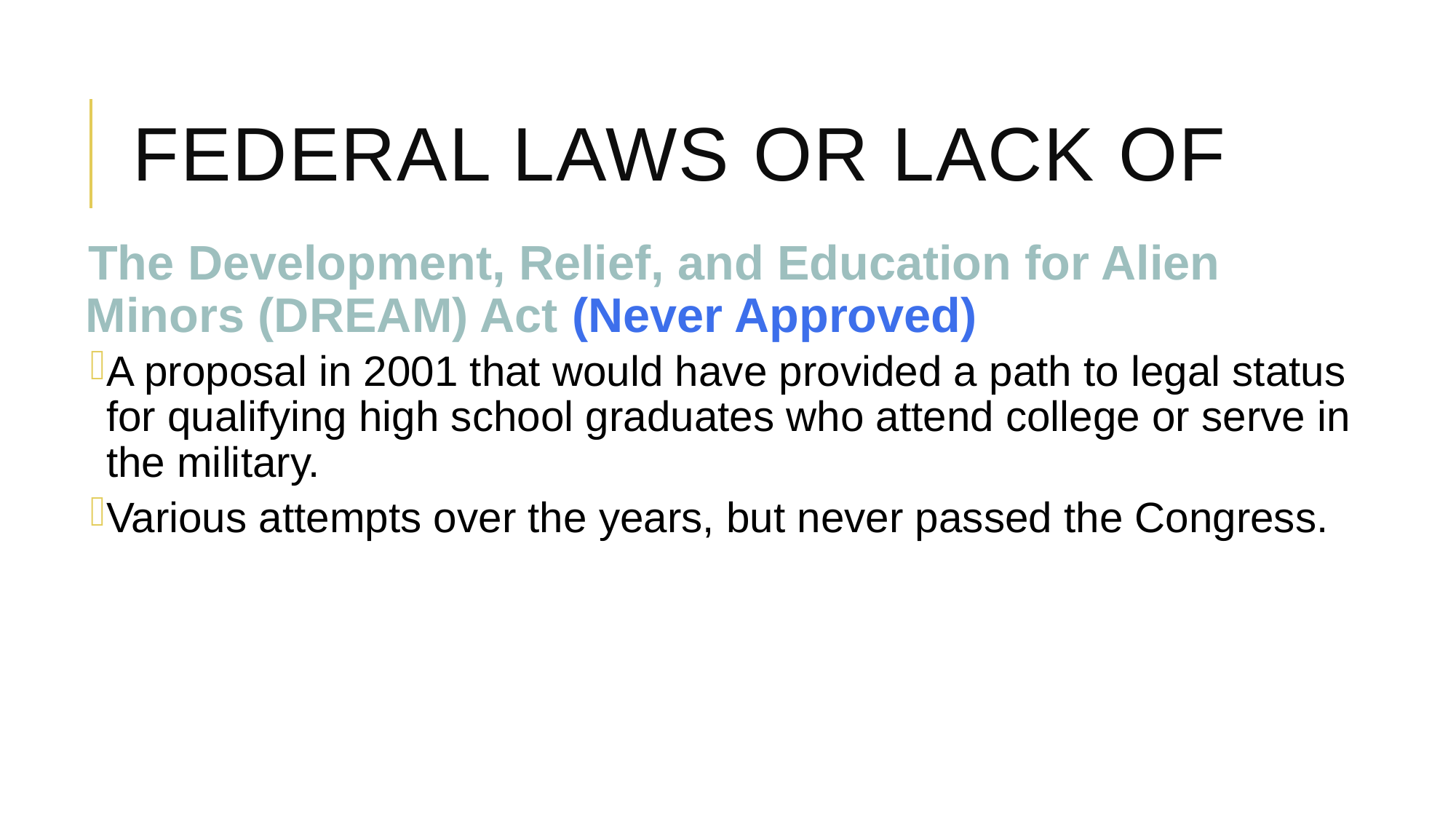

# Federal laws or lack of
The Development, Relief, and Education for Alien Minors (DREAM) Act (Never Approved)
A proposal in 2001 that would have provided a path to legal status for qualifying high school graduates who attend college or serve in the military.
Various attempts over the years, but never passed the Congress.